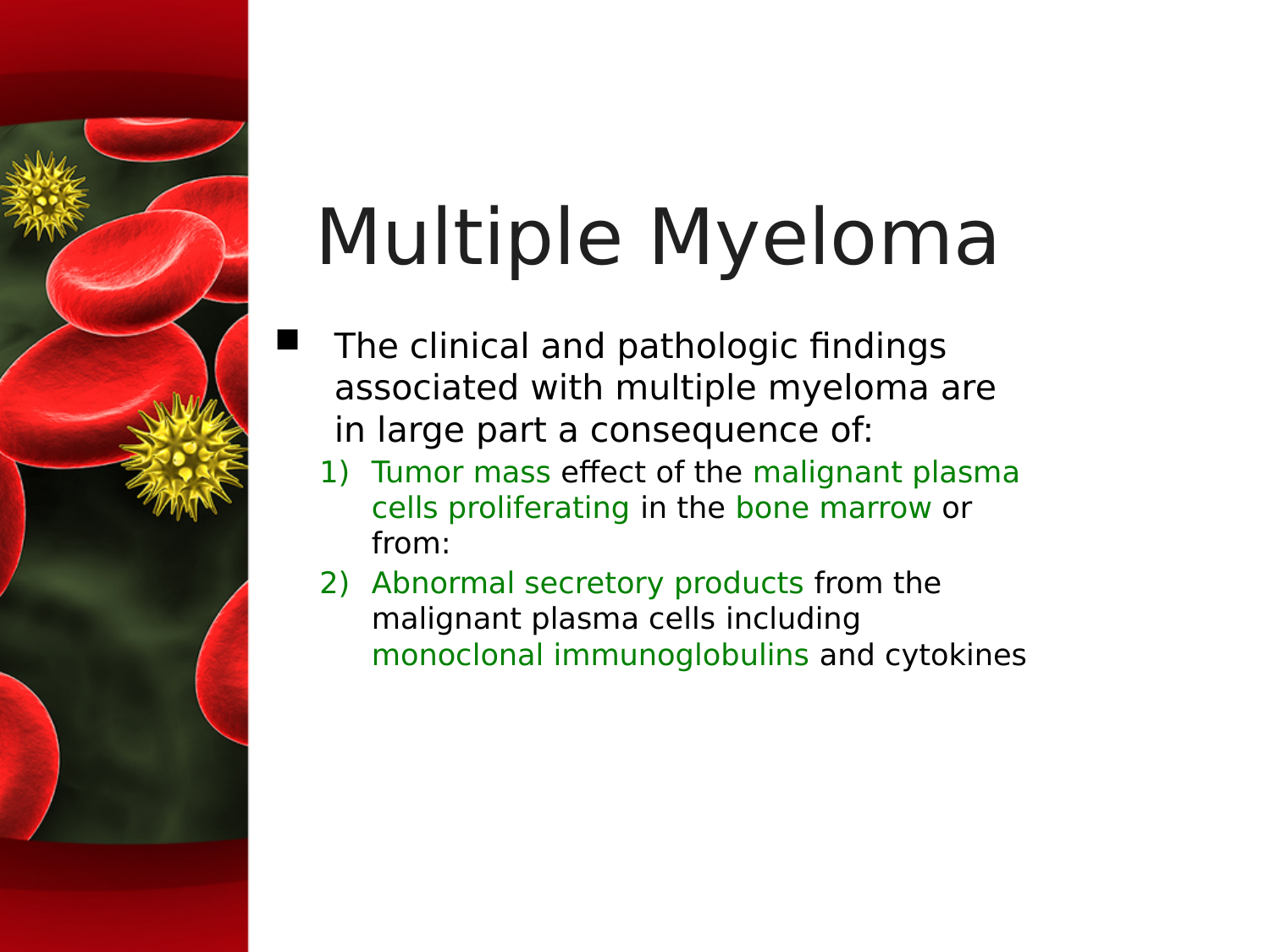

# Multiple Myeloma
The clinical and pathologic findings associated with multiple myeloma are in large part a consequence of:
Tumor mass effect of the malignant plasma cells proliferating in the bone marrow or from:
Abnormal secretory products from the malignant plasma cells including monoclonal immunoglobulins and cytokines